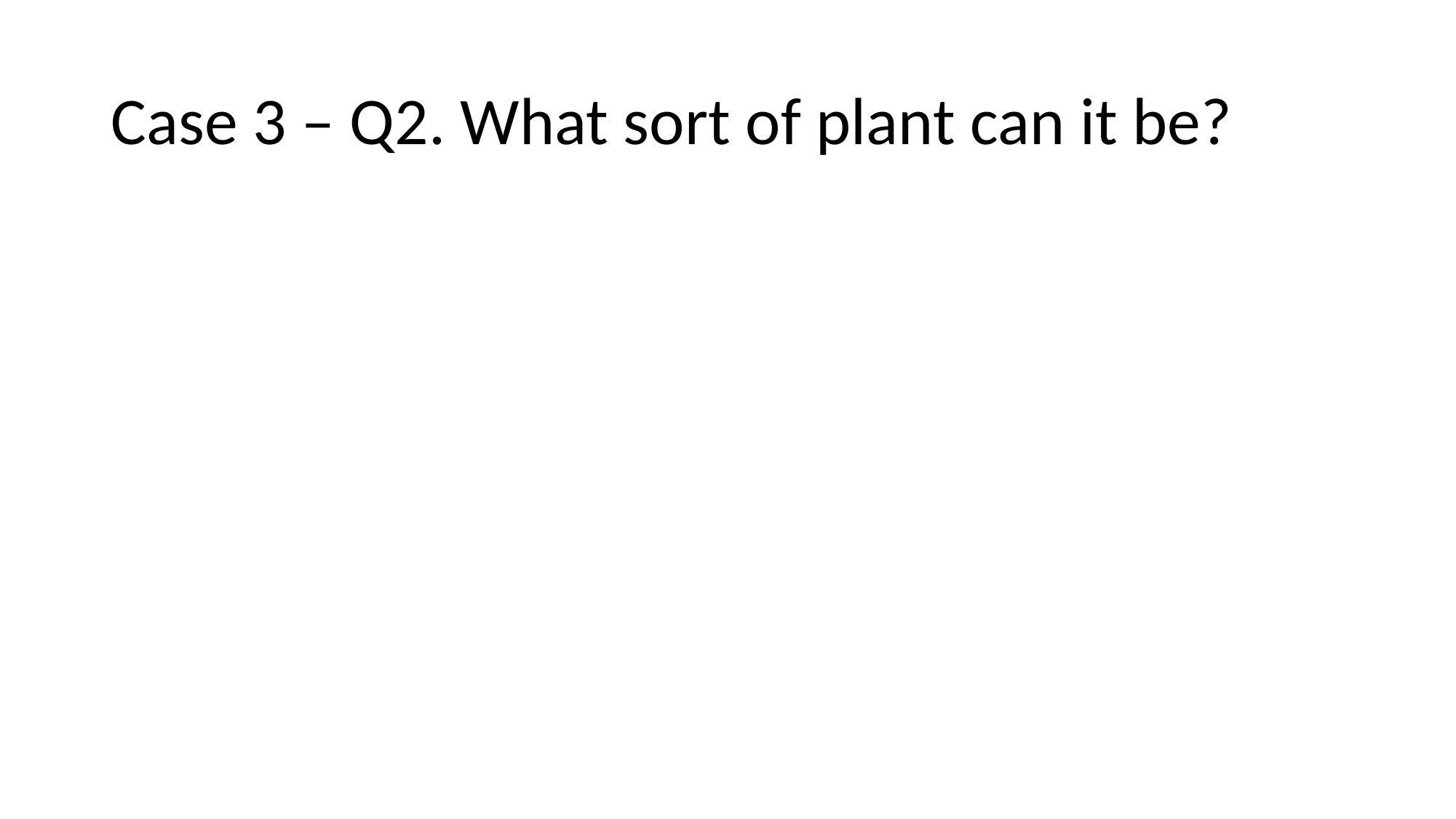

# Case 3 – Q2. What sort of plant can it be?